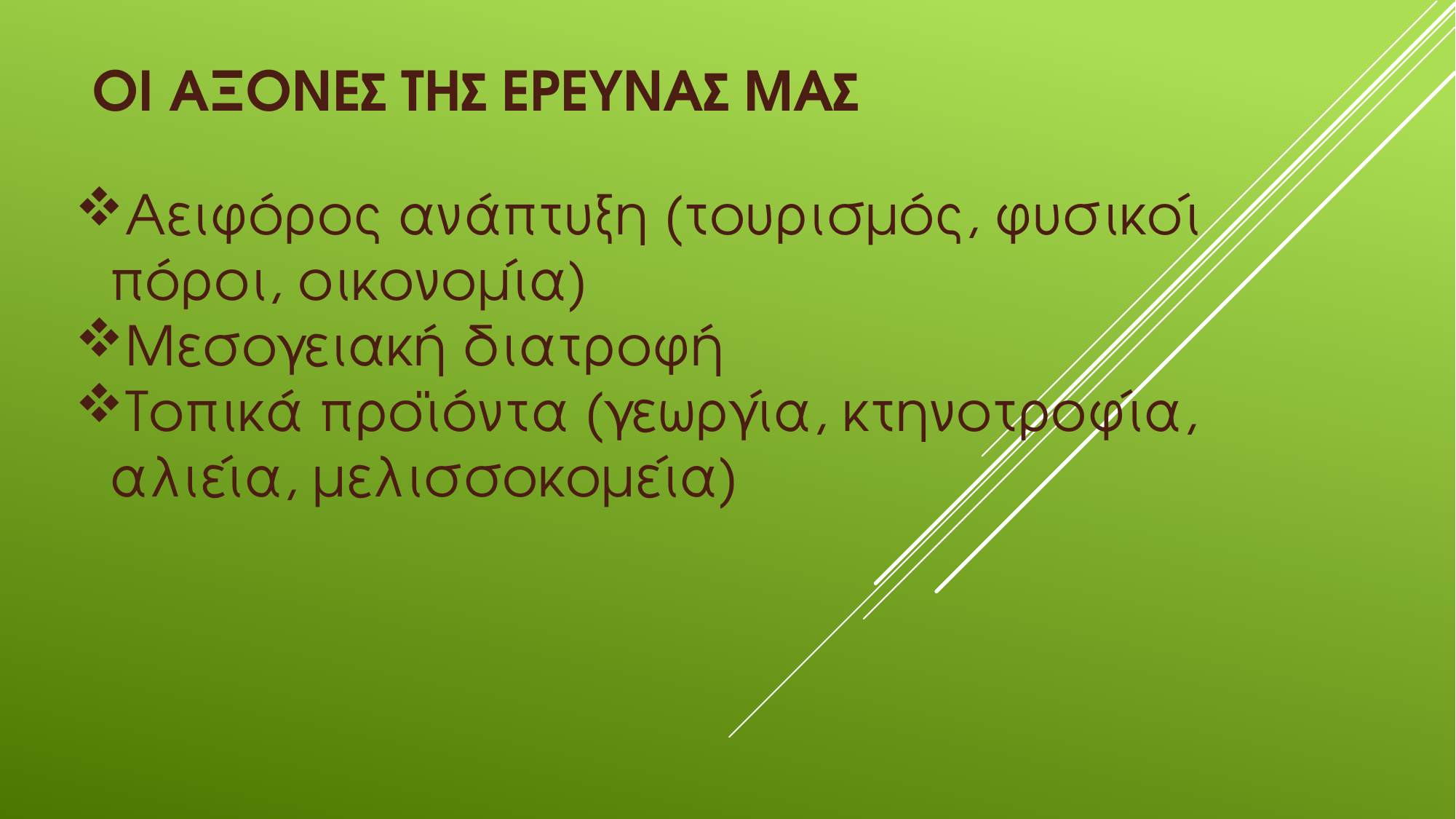

ΟΙ ΑΞΟΝΕΣ ΤΗΣ ΕΡΕΥΝΑΣ ΜΑΣ
#
Αειφόρος ανάπτυξη (τουρισμός, φυσικοί πόροι, οικονομία)
Μεσογειακή διατροφή
Τοπικά προϊόντα (γεωργία, κτηνοτροφία, αλιεία, μελισσοκομεία)